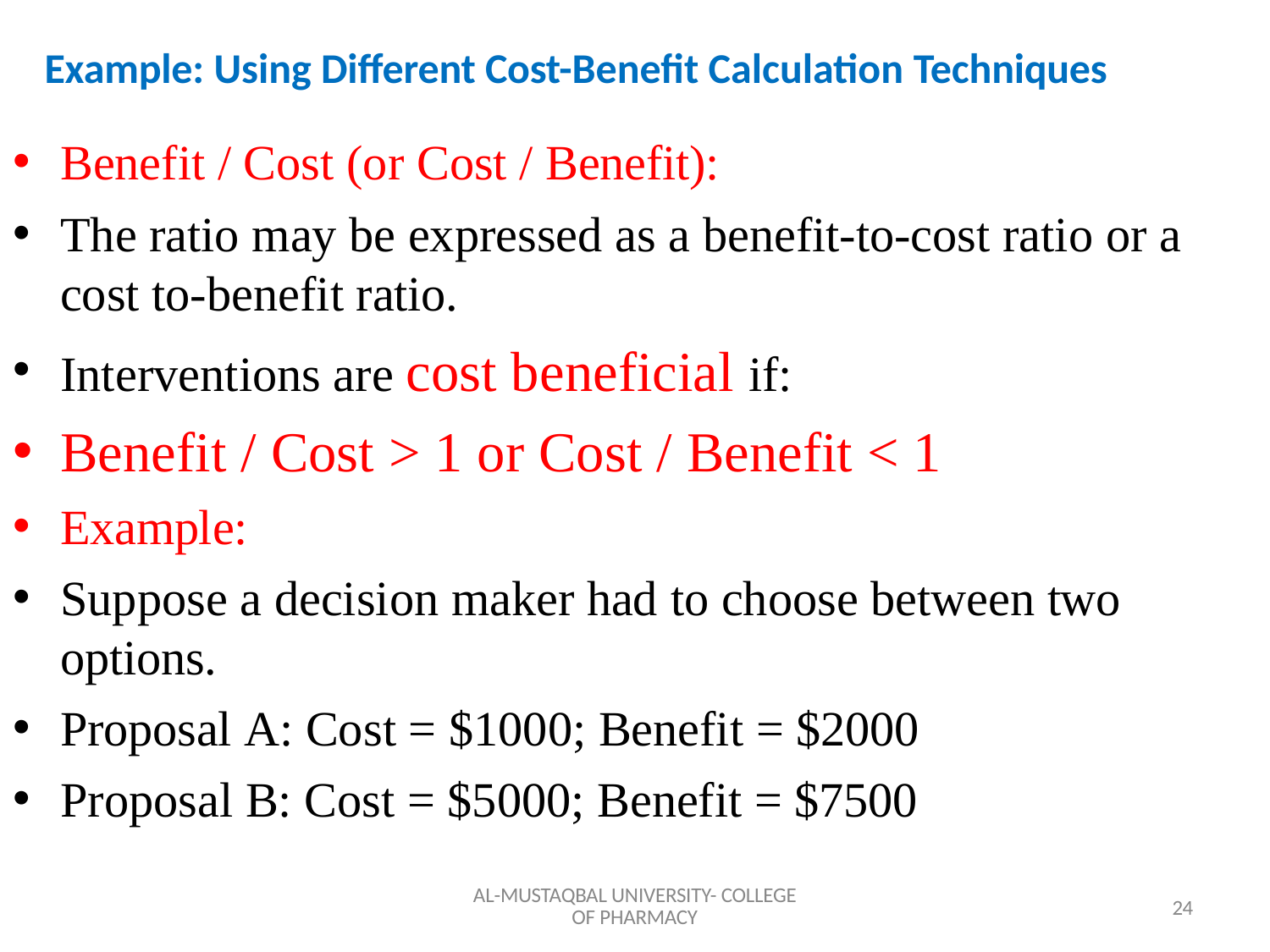

Example: Using Different Cost-Benefit Calculation Techniques
Benefit / Cost (or Cost / Benefit):
The ratio may be expressed as a benefit-to-cost ratio or a cost to-benefit ratio.
Interventions are cost beneficial if:
Benefit / Cost > 1 or Cost / Benefit < 1
Example:
Suppose a decision maker had to choose between two options.
Proposal A: Cost = $1000; Benefit = $2000
Proposal B: Cost = $5000; Benefit = $7500
AL-MUSTAQBAL UNIVERSITY- COLLEGE OF PHARMACY
24